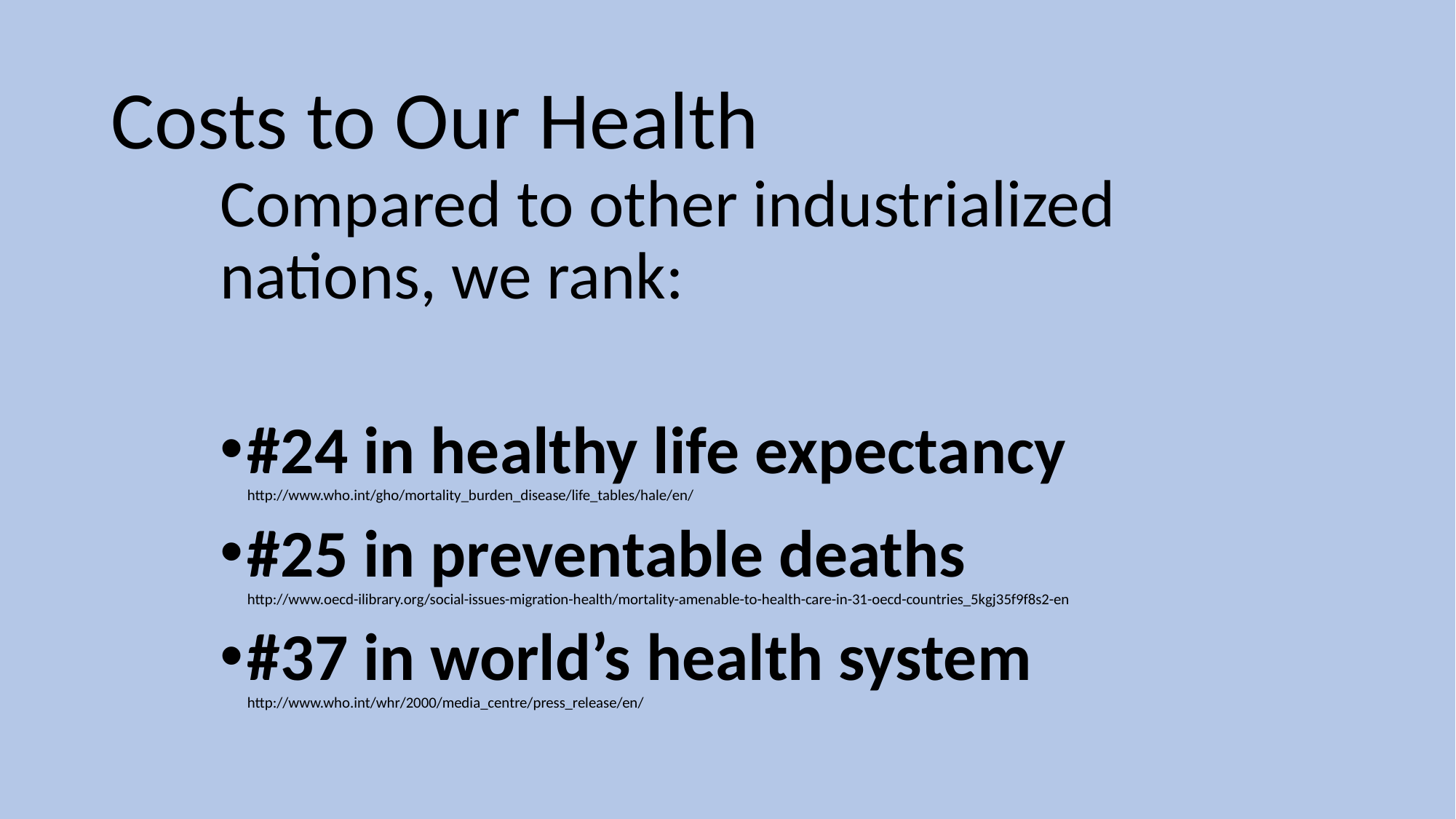

# Costs to Our Health
Compared to other industrialized nations, we rank:

#24 in healthy life expectancy http://www.who.int/gho/mortality_burden_disease/life_tables/hale/en/
#25 in preventable deaths           http://www.oecd-ilibrary.org/social-issues-migration-health/mortality-amenable-to-health-care-in-31-oecd-countries_5kgj35f9f8s2-en
#37 in world’s health system http://www.who.int/whr/2000/media_centre/press_release/en/